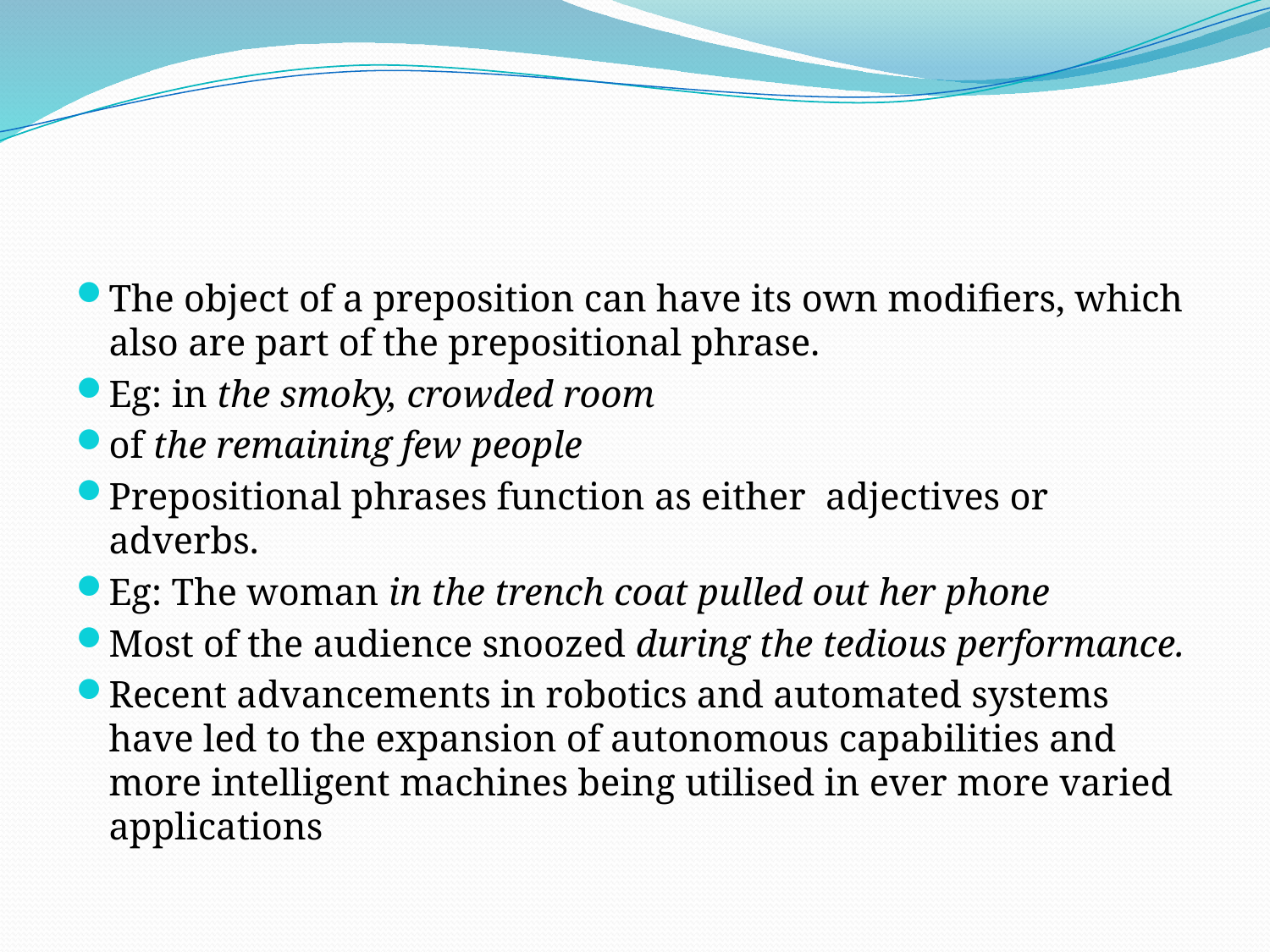

#
The object of a preposition can have its own modifiers, which also are part of the prepositional phrase.
Eg: in the smoky, crowded room
of the remaining few people
Prepositional phrases function as either  adjectives or adverbs.
Eg: The woman in the trench coat pulled out her phone
Most of the audience snoozed during the tedious performance.
Recent advancements in robotics and automated systems have led to the expansion of autonomous capabilities and more intelligent machines being utilised in ever more varied applications